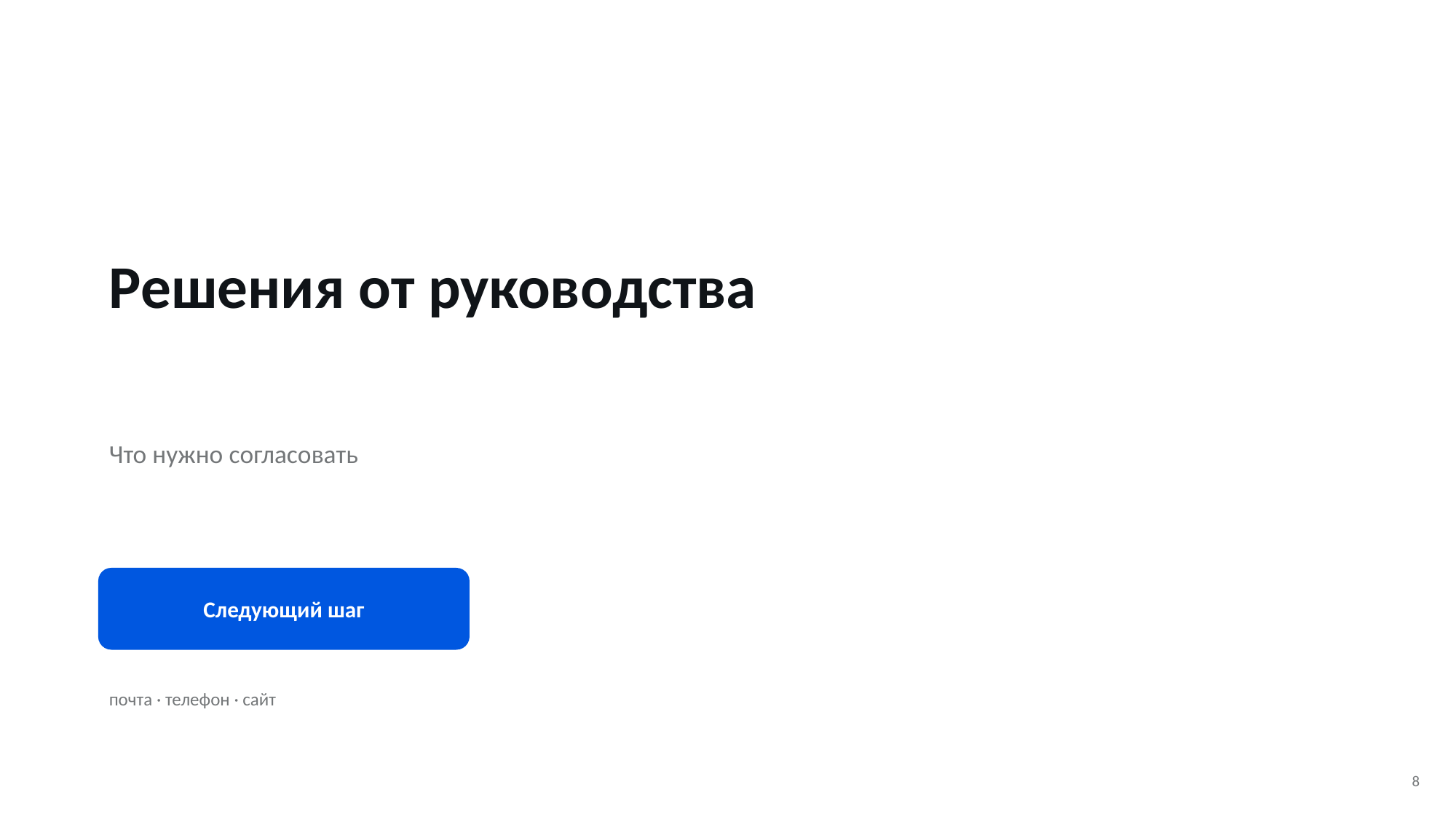

Решения от руководства
Что нужно согласовать

Следующий шаг
почта · телефон · сайт
8